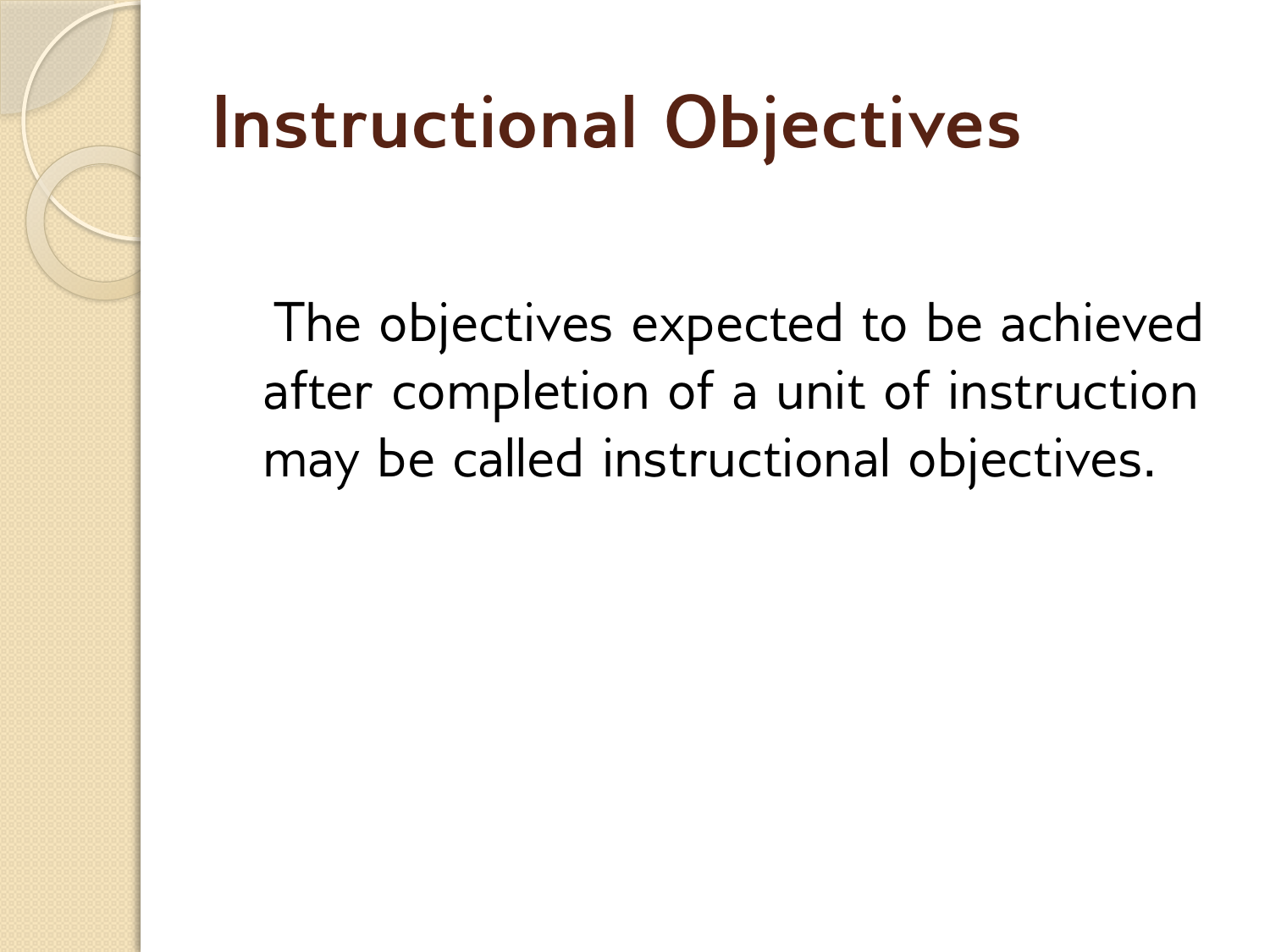

# Instructional Objectives

   The objectives expected to be achieved after completion of a unit of instruction may be called instructional objectives.